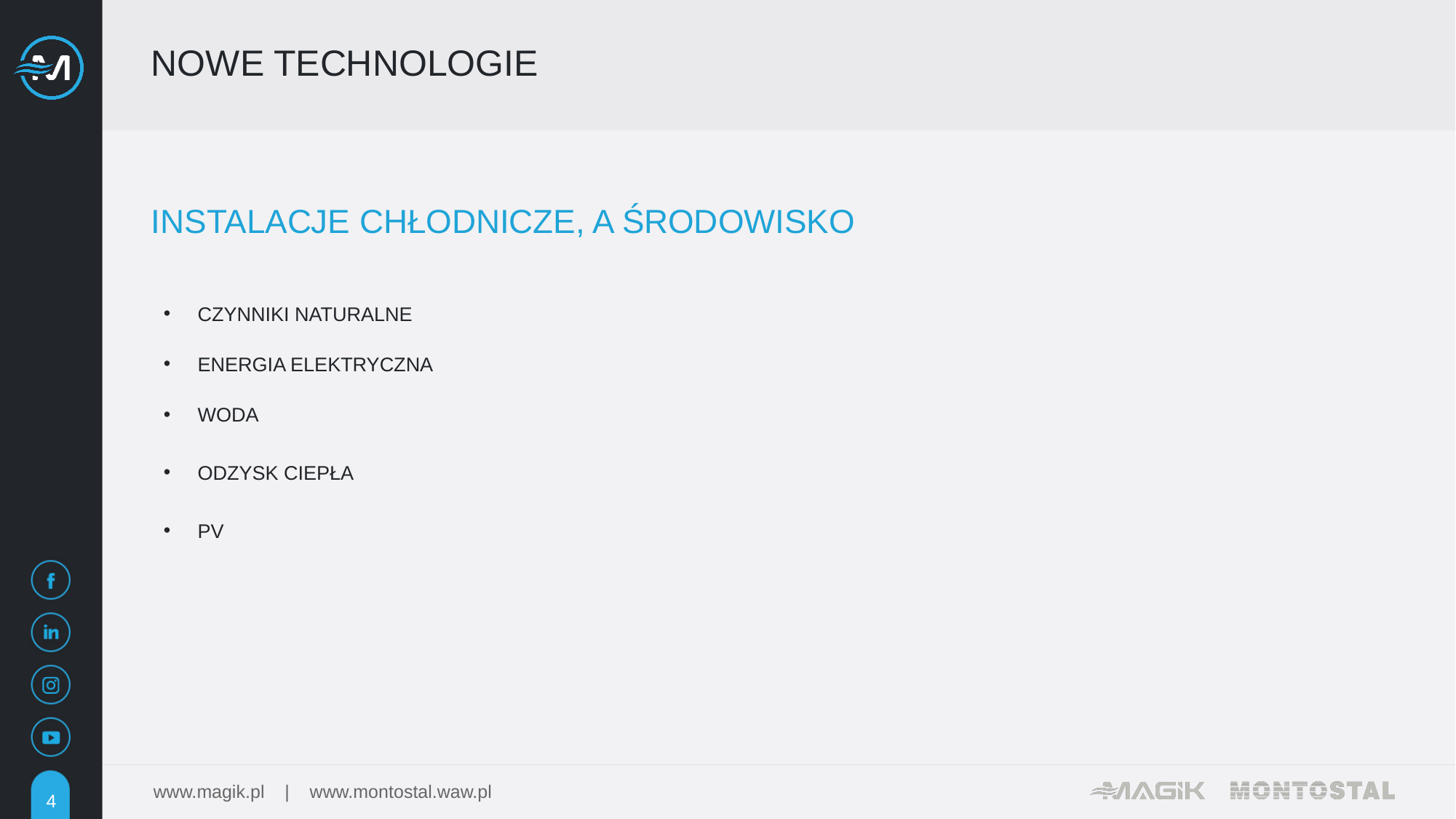

NOWE TECHNOLOGIE
INSTALACJE CHŁODNICZE, A ŚRODOWISKO
CZYNNIKI NATURALNE
ENERGIA ELEKTRYCZNA
WODA
ODZYSK CIEPŁA
PV
4